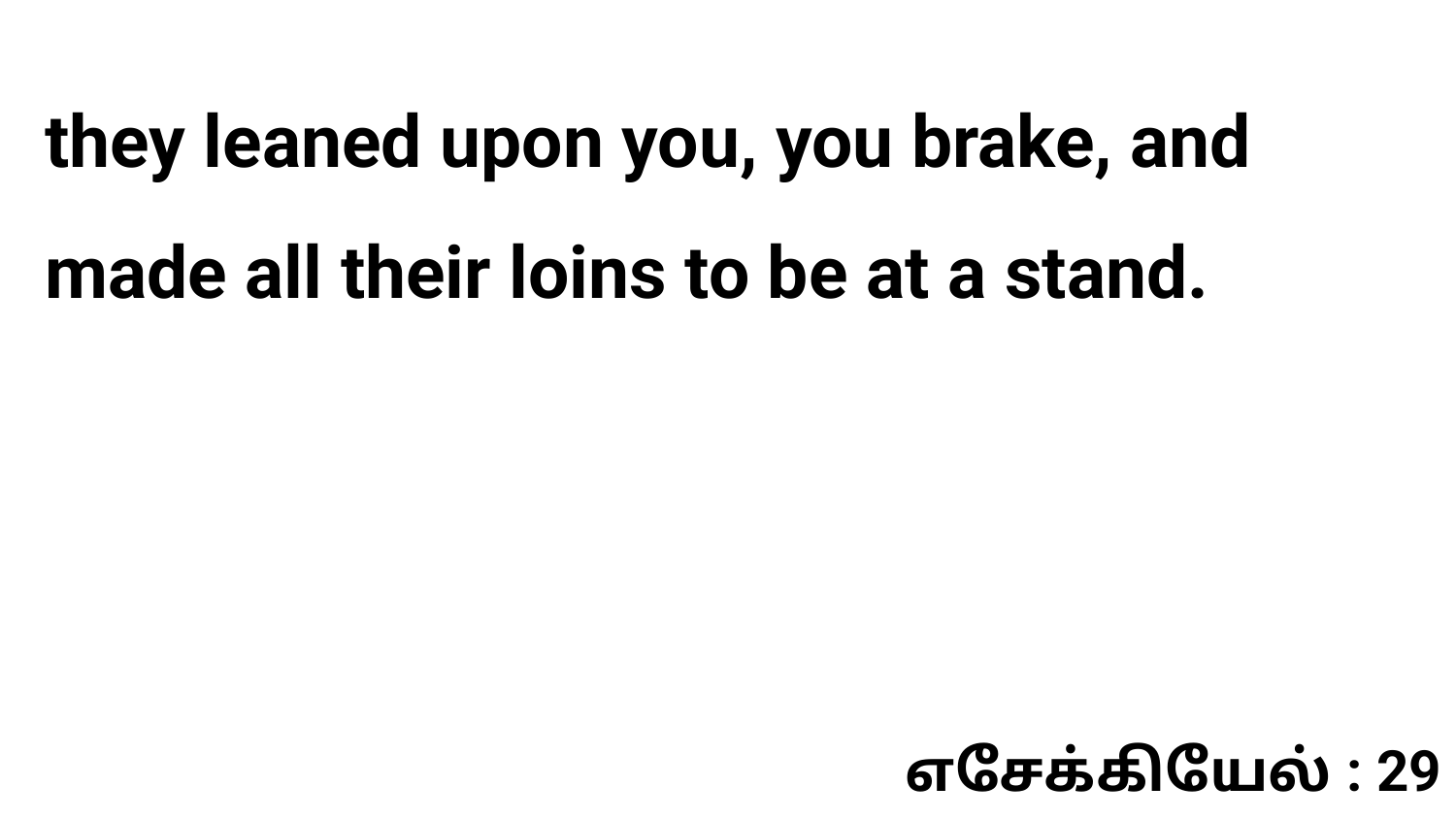

they leaned upon you, you brake, and made all their loins to be at a stand.
எசேக்கியேல் : 29